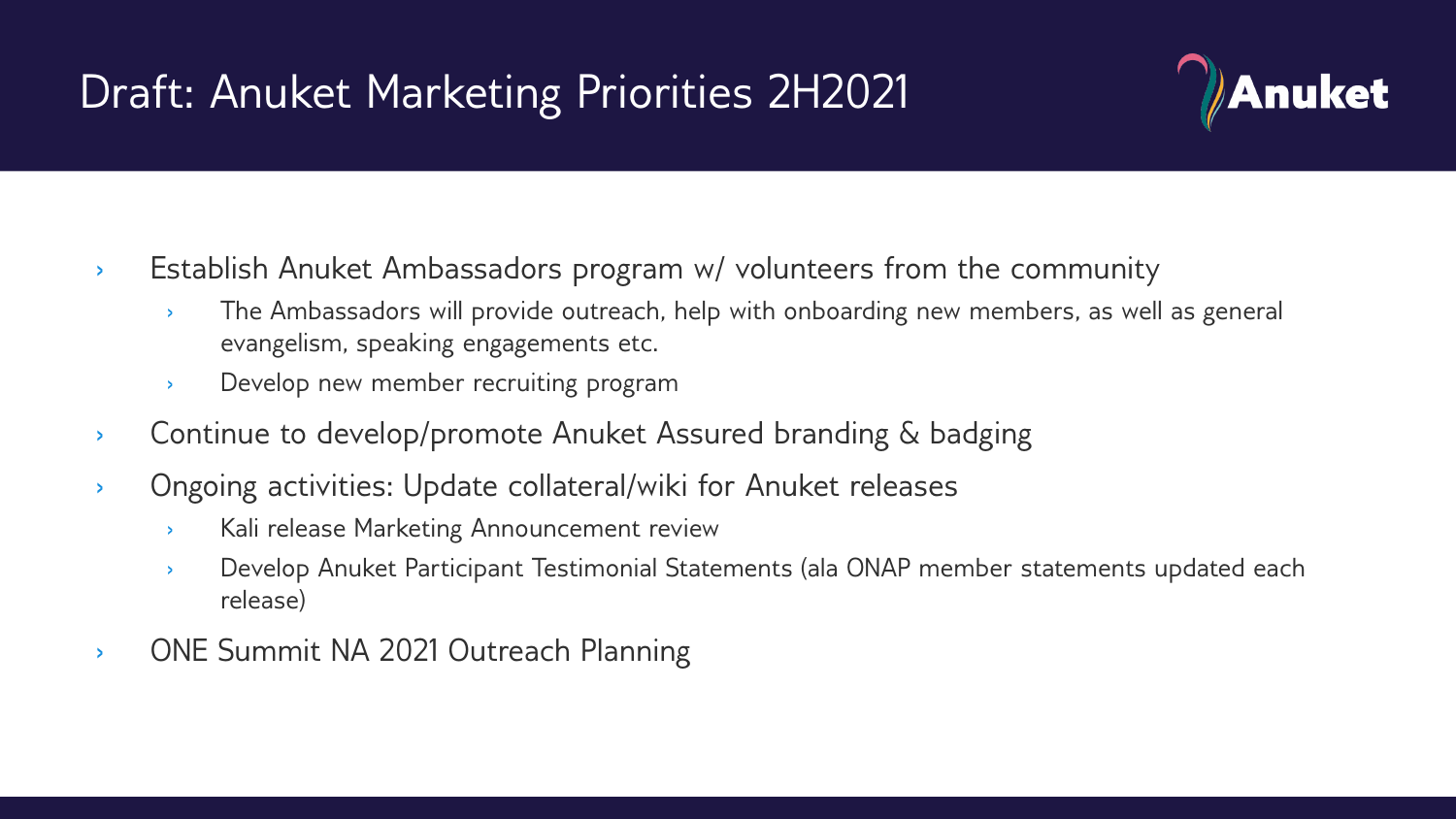

# Draft: Anuket Marketing Priorities 2H2021
Establish Anuket Ambassadors program w/ volunteers from the community
The Ambassadors will provide outreach, help with onboarding new members, as well as general evangelism, speaking engagements etc.
Develop new member recruiting program
Continue to develop/promote Anuket Assured branding & badging
Ongoing activities: Update collateral/wiki for Anuket releases
Kali release Marketing Announcement review
Develop Anuket Participant Testimonial Statements (ala ONAP member statements updated each release)
ONE Summit NA 2021 Outreach Planning